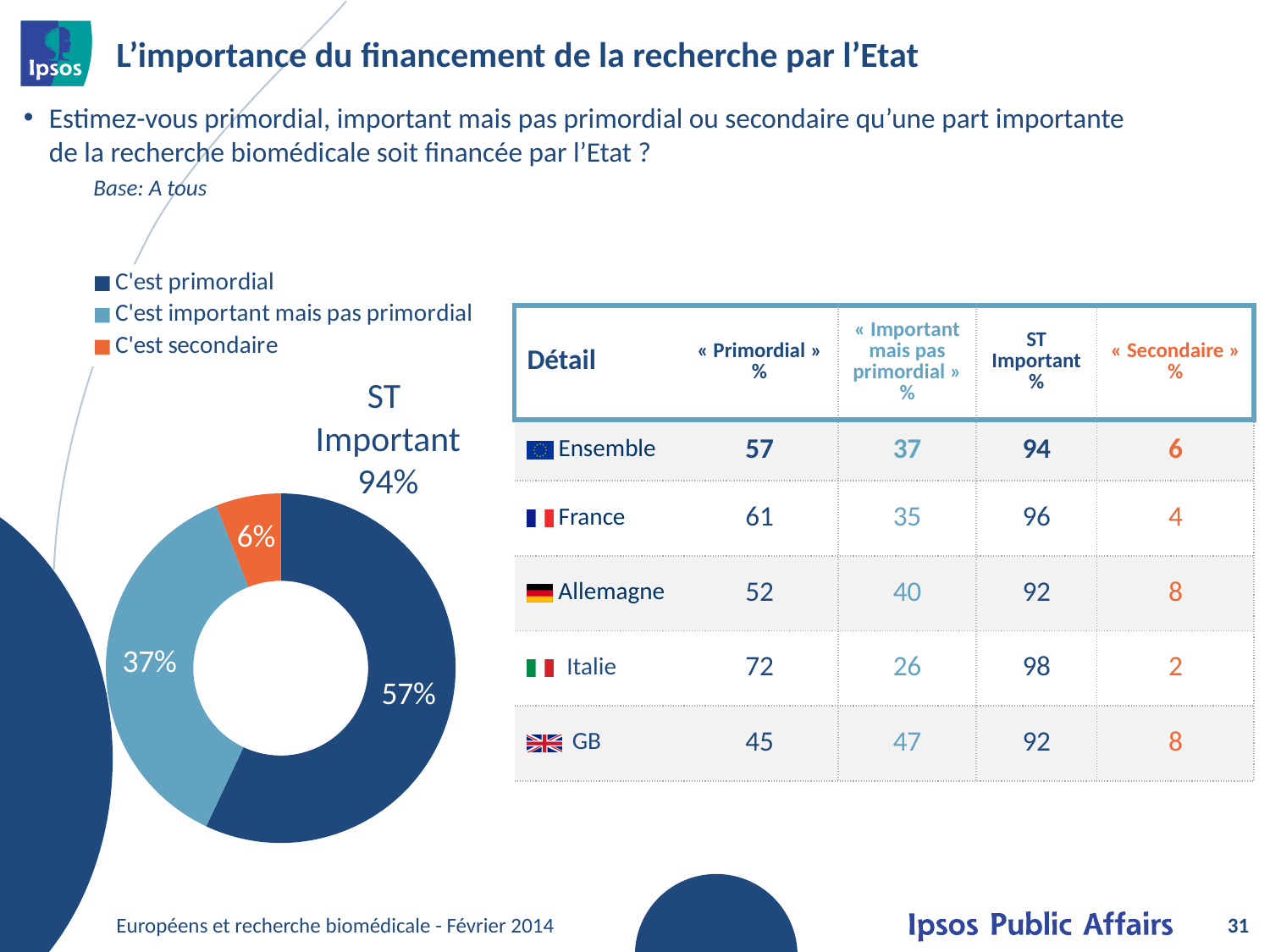

# L’importance du financement de la recherche par l’Etat
Estimez-vous primordial, important mais pas primordial ou secondaire qu’une part importante de la recherche biomédicale soit financée par l’Etat ?
Base: A tous

### Chart

| Category | Ventes |
|---|---|
| C'est primordial | 57.0 |
| C'est important mais pas primordial | 37.0 |
| C'est secondaire | 6.0 |
| Détail | « Primordial » % | « Important mais pas primordial » % | ST Important % | « Secondaire » % |
| --- | --- | --- | --- | --- |
| Ensemble | 57 | 37 | 94 | 6 |
| France | 61 | 35 | 96 | 4 |
| Allemagne | 52 | 40 | 92 | 8 |
| Italie | 72 | 26 | 98 | 2 |
| GB | 45 | 47 | 92 | 8 |
ST
Important
94%
Européens et recherche biomédicale - Février 2014
31